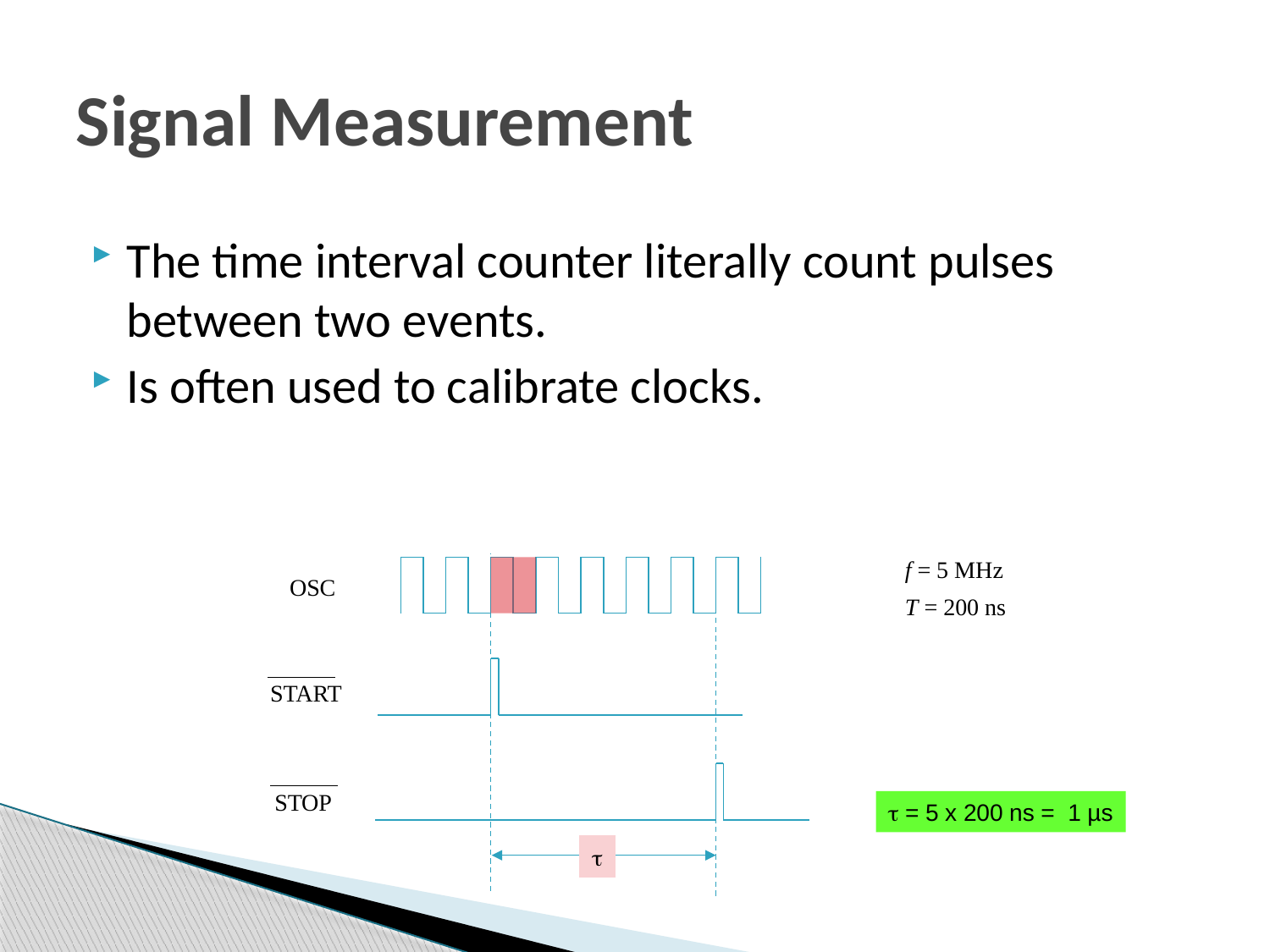

# Signal Measurement
The time interval counter literally count pulses between two events.
Is often used to calibrate clocks.
f = 5 MHz

OSC
T = 200 ns
START
STOP
τ = 5 x 200 ns =  1 µs
τ